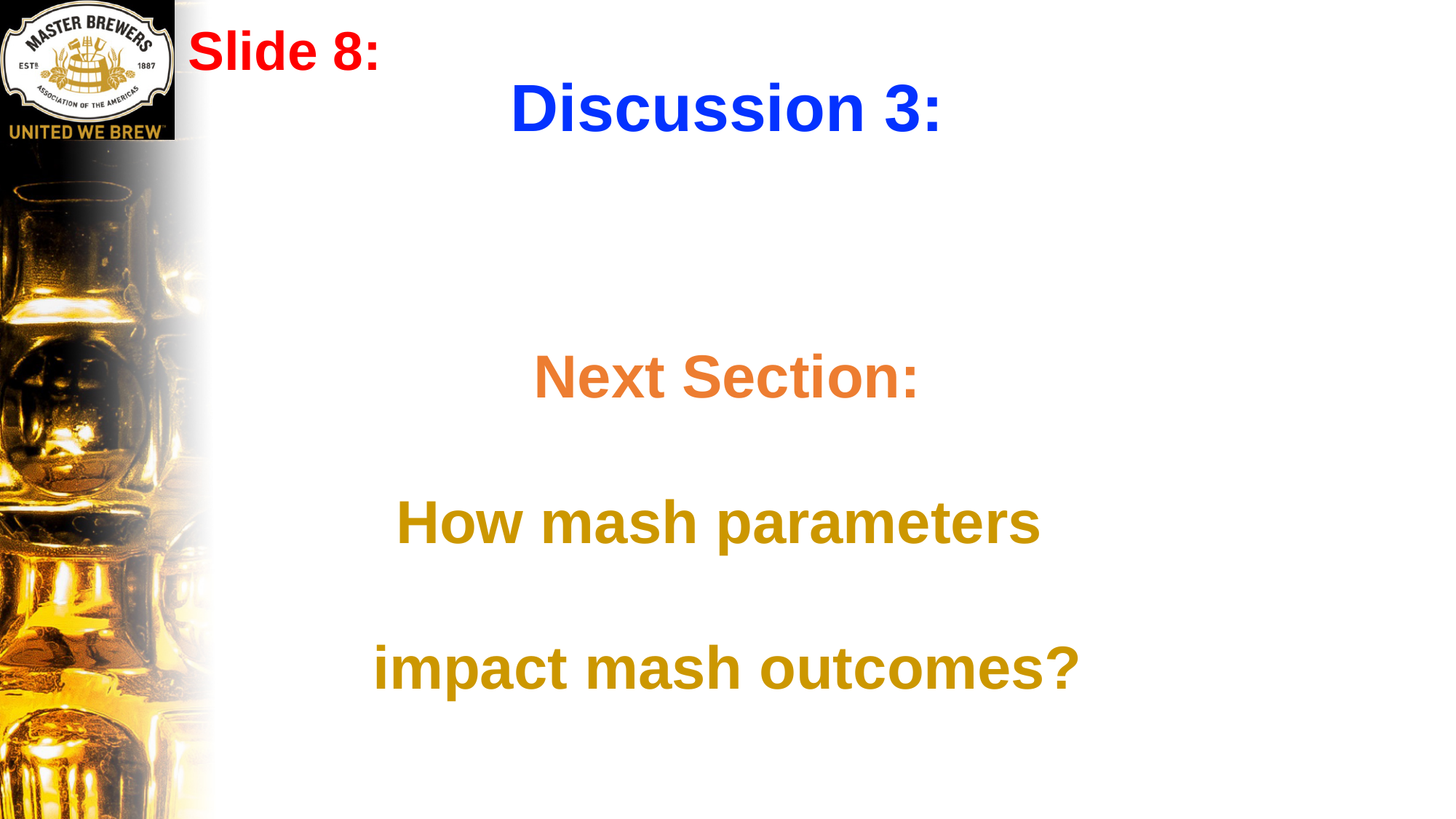

Slide 8:
Discussion 3:
Next Section:
How mash parameters
impact mash outcomes?